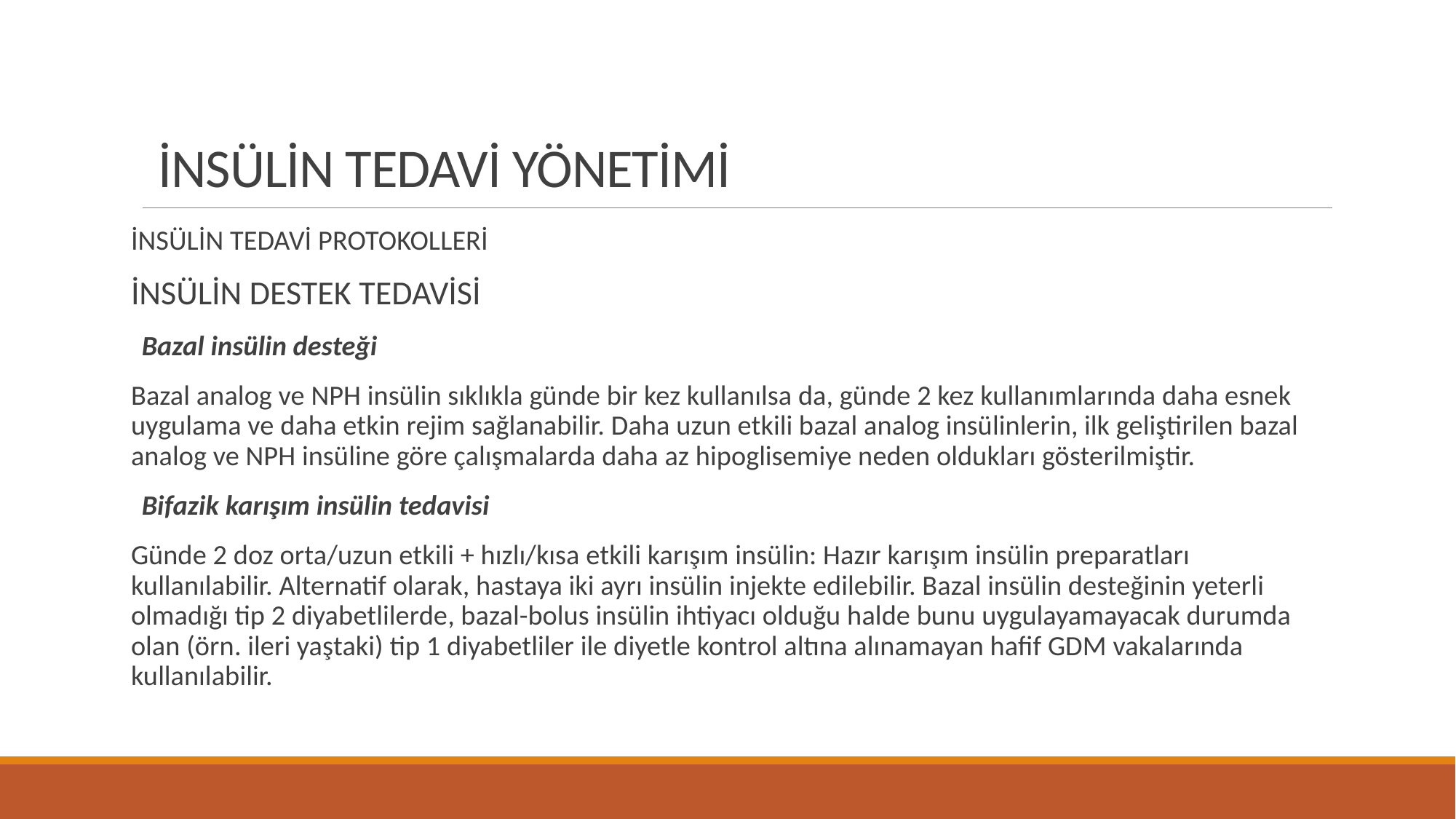

# İNSÜLİN TEDAVİ YÖNETİMİ
İNSÜLİN TEDAVİ PROTOKOLLERİ
İNSÜLİN DESTEK TEDAVİSİ
Bazal insülin desteği
Bazal analog ve NPH insülin sıklıkla günde bir kez kullanılsa da, günde 2 kez kullanımlarında daha esnek uygulama ve daha etkin rejim sağlanabilir. Daha uzun etkili bazal analog insülinlerin, ilk geliştirilen bazal analog ve NPH insüline göre çalışmalarda daha az hipoglisemiye neden oldukları gösterilmiştir.
Bifazik karışım insülin tedavisi
Günde 2 doz orta/uzun etkili + hızlı/kısa etkili karışım insülin: Hazır karışım insülin preparatları kullanılabilir. Alternatif olarak, hastaya iki ayrı insülin injekte edilebilir. Bazal insülin desteğinin yeterli olmadığı tip 2 diyabetlilerde, bazal-bolus insülin ihtiyacı olduğu halde bunu uygulayamayacak durumda olan (örn. ileri yaştaki) tip 1 diyabetliler ile diyetle kontrol altına alınamayan hafif GDM vakalarında kullanılabilir.